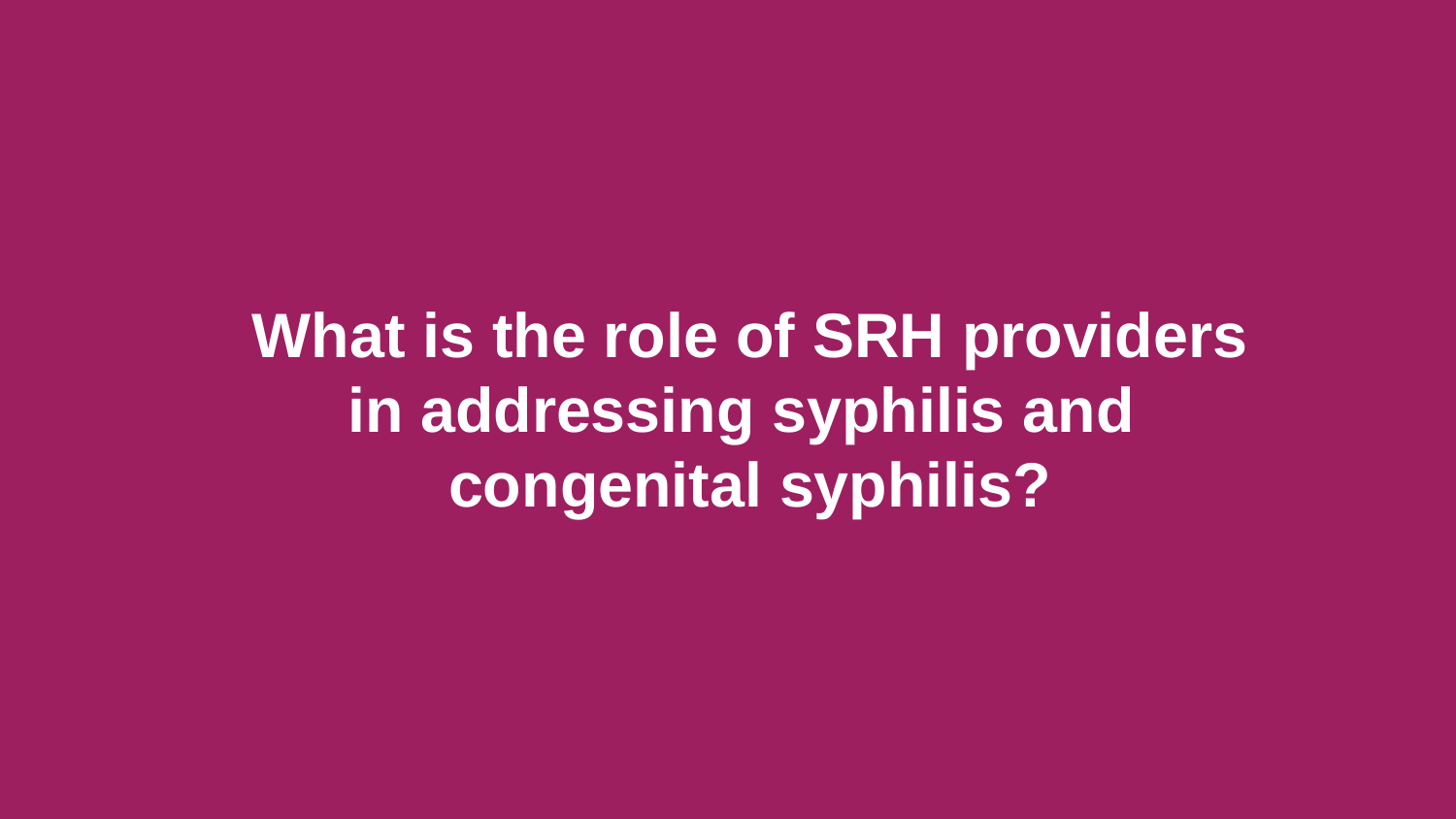

# What is the role of SRH providers in addressing syphilis and congenital syphilis?